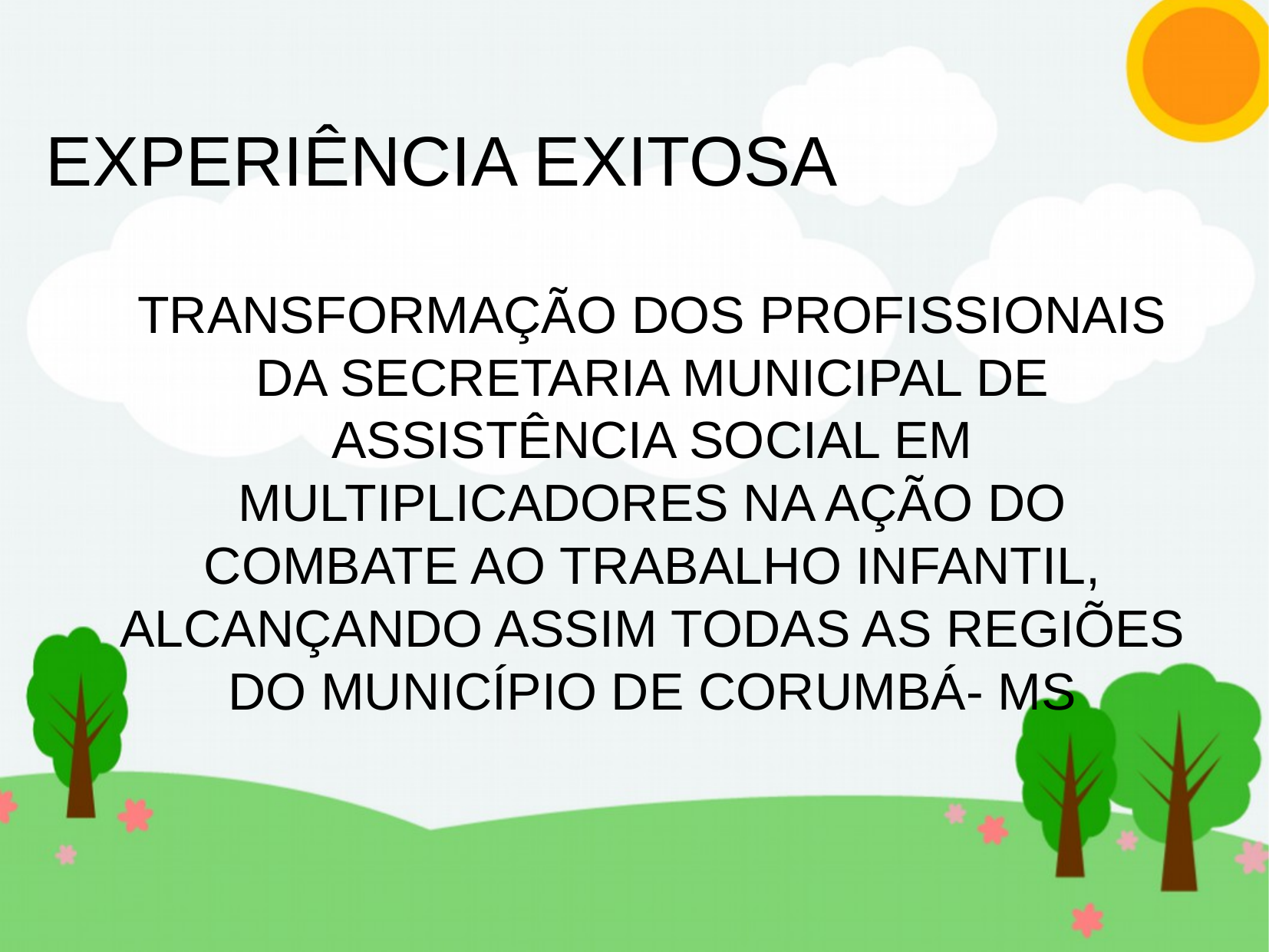

EXPERIÊNCIA EXITOSA
TRANSFORMAÇÃO DOS PROFISSIONAIS DA SECRETARIA MUNICIPAL DE ASSISTÊNCIA SOCIAL EM MULTIPLICADORES NA AÇÃO DO COMBATE AO TRABALHO INFANTIL, ALCANÇANDO ASSIM TODAS AS REGIÕES DO MUNICÍPIO DE CORUMBÁ- MS